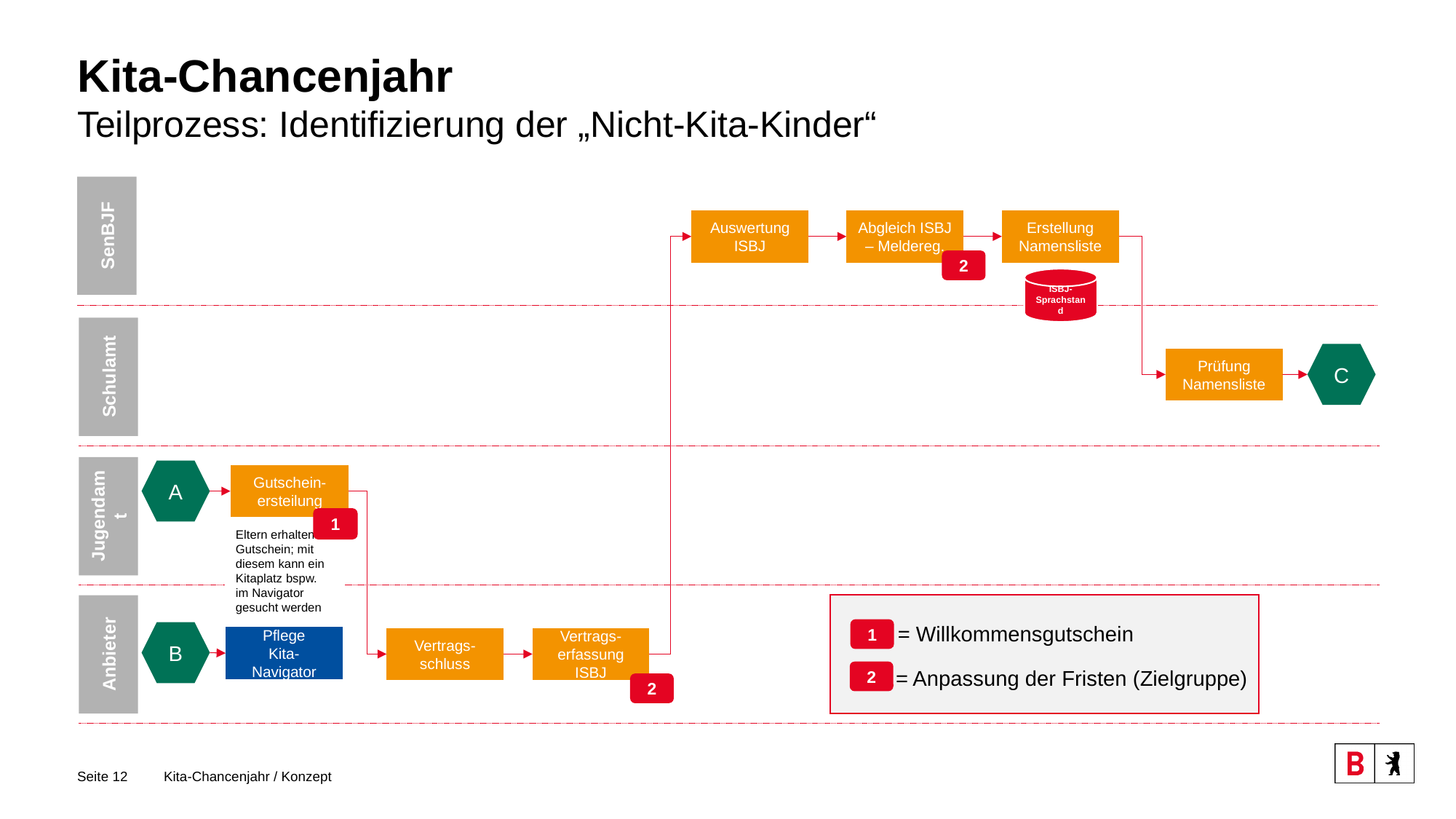

# Kita-Chancenjahr Teilprozess: Identifizierung der „Nicht-Kita-Kinder“
SenBJF
Auswertung ISBJ
Abgleich ISBJ – Meldereg.
2
Erstellung
Namensliste
ISBJ-
Sprachstand
C
Schulamt
Prüfung Namensliste
A
Gutschein-
ersteilung
1
Gutschein-
ersteilung
Jugendamt
Eltern erhalten Gutschein; mit diesem kann ein Kitaplatz bspw. im Navigator gesucht werden

= Willkommensgutschein
1
B
Anbieter
Pflege
Kita-Navigator
Vertrags-schluss
Vertrags-erfassung ISBJ
= Anpassung der Fristen (Zielgruppe)
2
2
Seite 12
Kita-Chancenjahr / Konzept